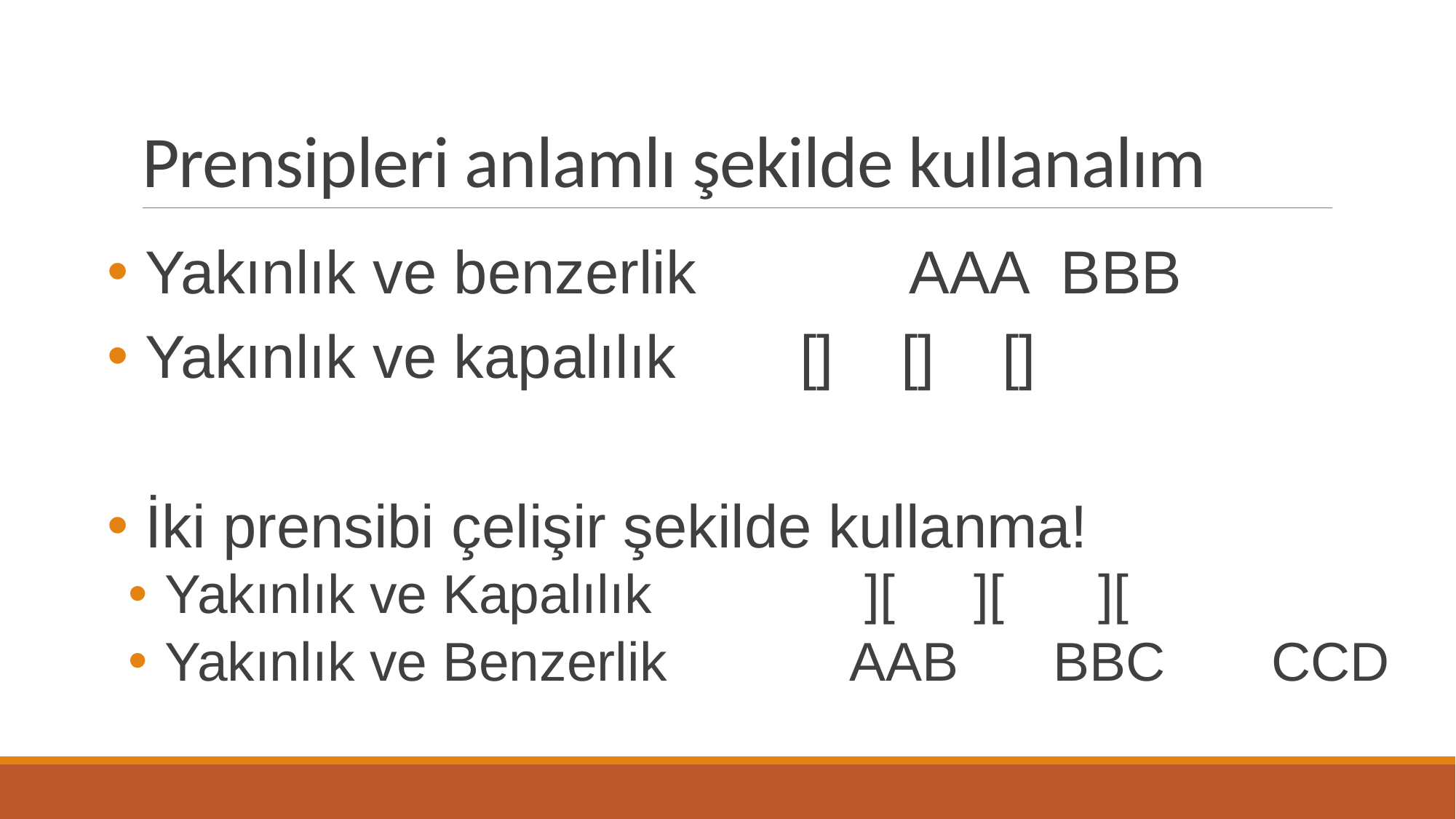

# Prensipleri anlamlı şekilde kullanalım
Yakınlık ve benzerlik		AAA  BBB
Yakınlık ve kapalılık		[]    []    []

İki prensibi çelişir şekilde kullanma!
Yakınlık ve Kapalılık		   ][	   ][	    ][
Yakınlık ve Benzerlik 		  AAB	 BBC	 CCD